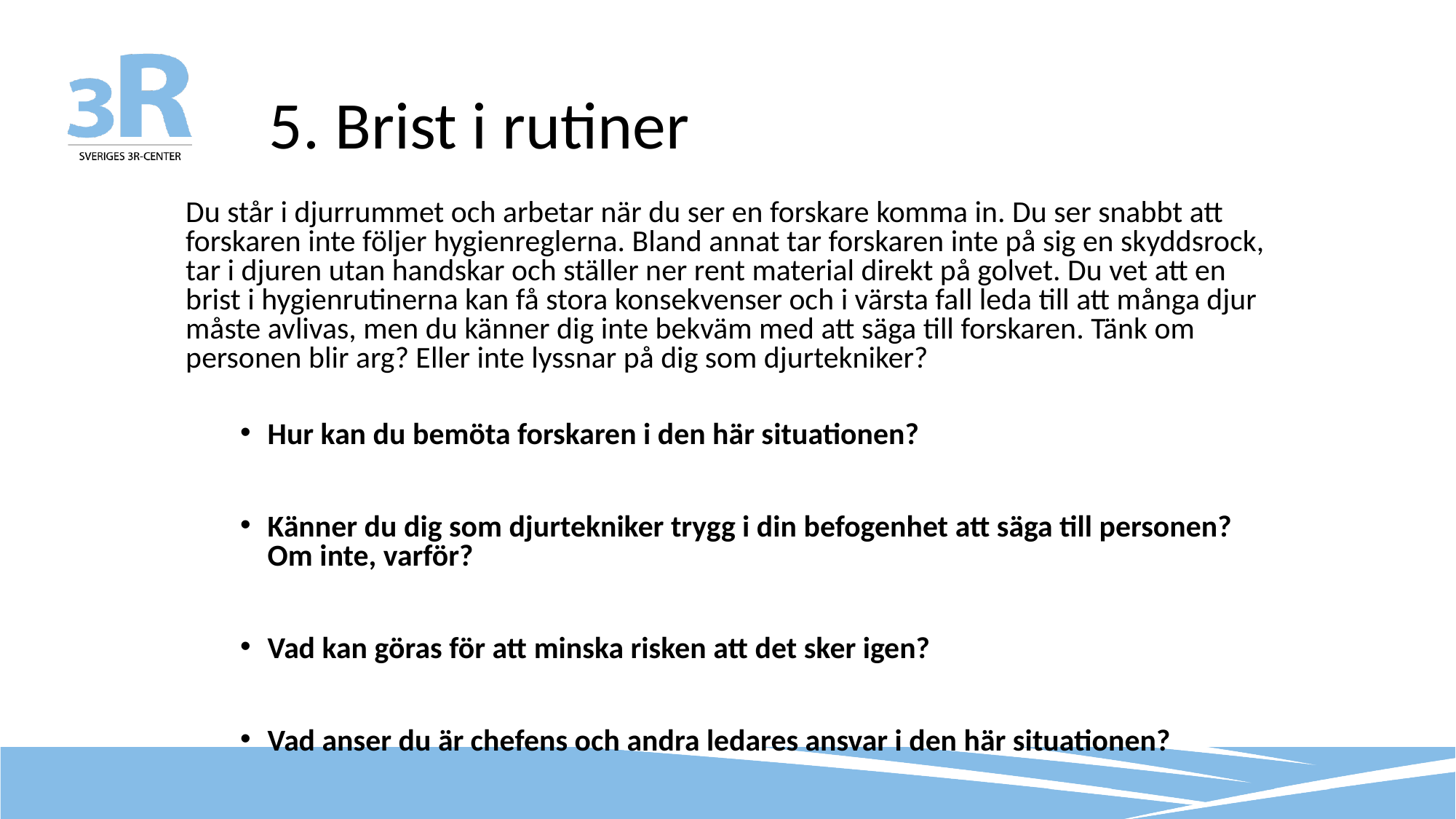

# 5. Brist i rutiner
Du står i djurrummet och arbetar när du ser en forskare komma in. Du ser snabbt att forskaren inte följer hygienreglerna. Bland annat tar forskaren inte på sig en skyddsrock, tar i djuren utan handskar och ställer ner rent material direkt på golvet. Du vet att en brist i hygienrutinerna kan få stora konsekvenser och i värsta fall leda till att många djur måste avlivas, men du känner dig inte bekväm med att säga till forskaren. Tänk om personen blir arg? Eller inte lyssnar på dig som djurtekniker?

Hur kan du bemöta forskaren i den här situationen?

Känner du dig som djurtekniker trygg i din befogenhet att säga till personen? Om inte, varför?

Vad kan göras för att minska risken att det sker igen?

Vad anser du är chefens och andra ledares ansvar i den här situationen?